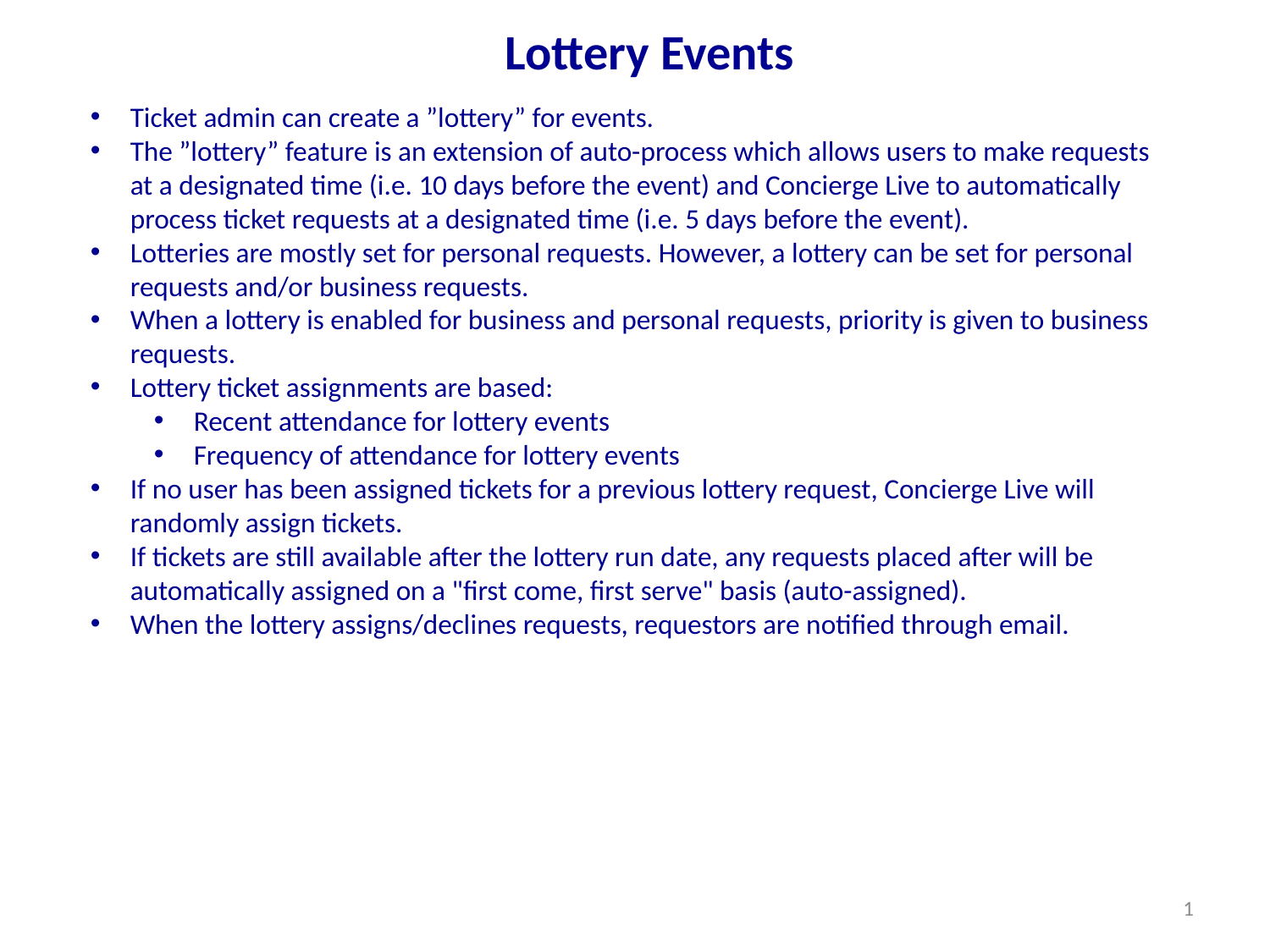

Lottery Events
Ticket admin can create a ”lottery” for events.
The ”lottery” feature is an extension of auto-process which allows users to make requests at a designated time (i.e. 10 days before the event) and Concierge Live to automatically process ticket requests at a designated time (i.e. 5 days before the event).
Lotteries are mostly set for personal requests. However, a lottery can be set for personal requests and/or business requests.
When a lottery is enabled for business and personal requests, priority is given to business requests.
Lottery ticket assignments are based:
Recent attendance for lottery events
Frequency of attendance for lottery events
If no user has been assigned tickets for a previous lottery request, Concierge Live will randomly assign tickets.
If tickets are still available after the lottery run date, any requests placed after will be automatically assigned on a "first come, first serve" basis (auto-assigned).
When the lottery assigns/declines requests, requestors are notified through email.
1